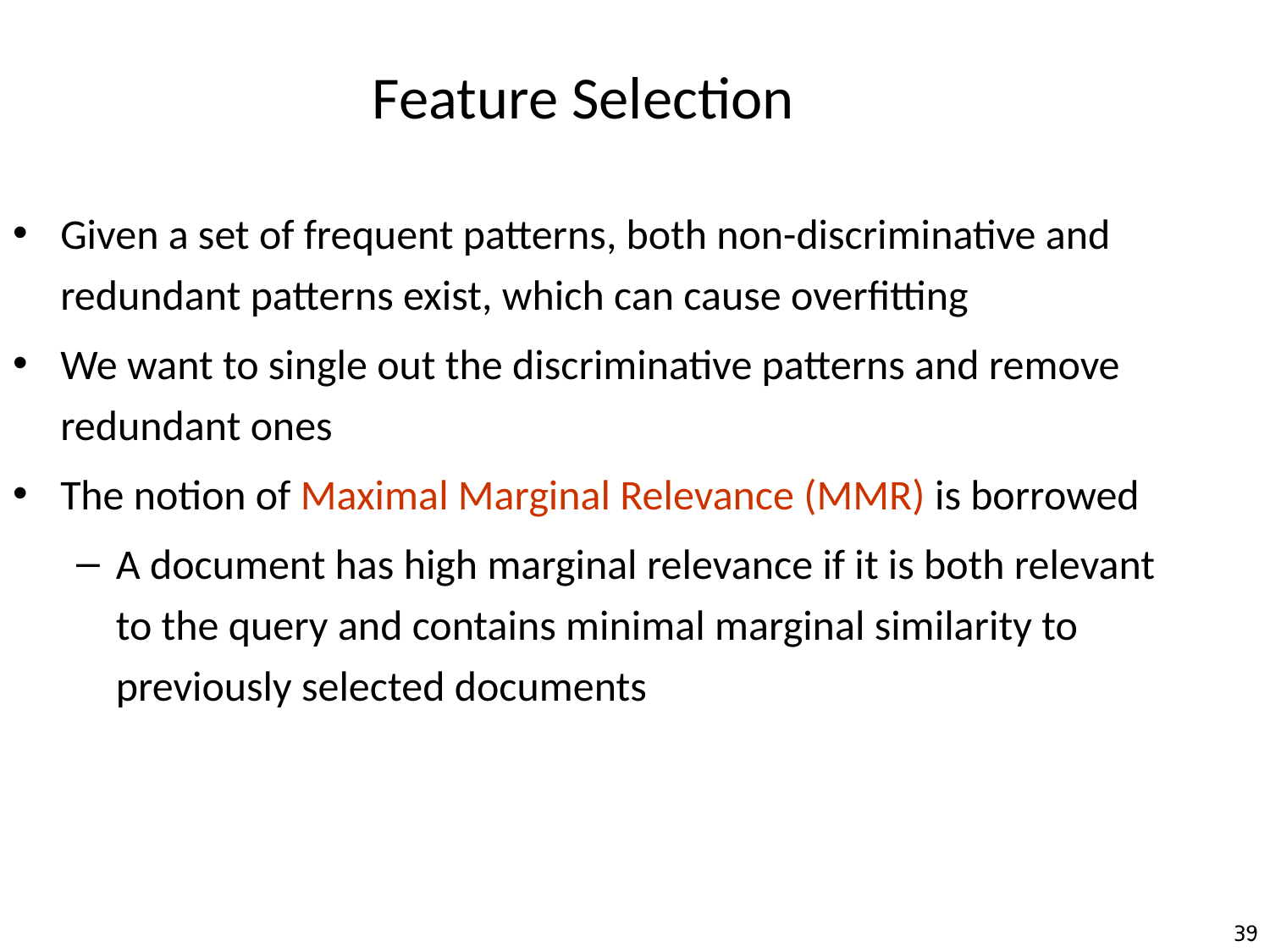

Feature Selection
Given a set of frequent patterns, both non-discriminative and redundant patterns exist, which can cause overfitting
We want to single out the discriminative patterns and remove redundant ones
The notion of Maximal Marginal Relevance (MMR) is borrowed
A document has high marginal relevance if it is both relevant to the query and contains minimal marginal similarity to previously selected documents
39